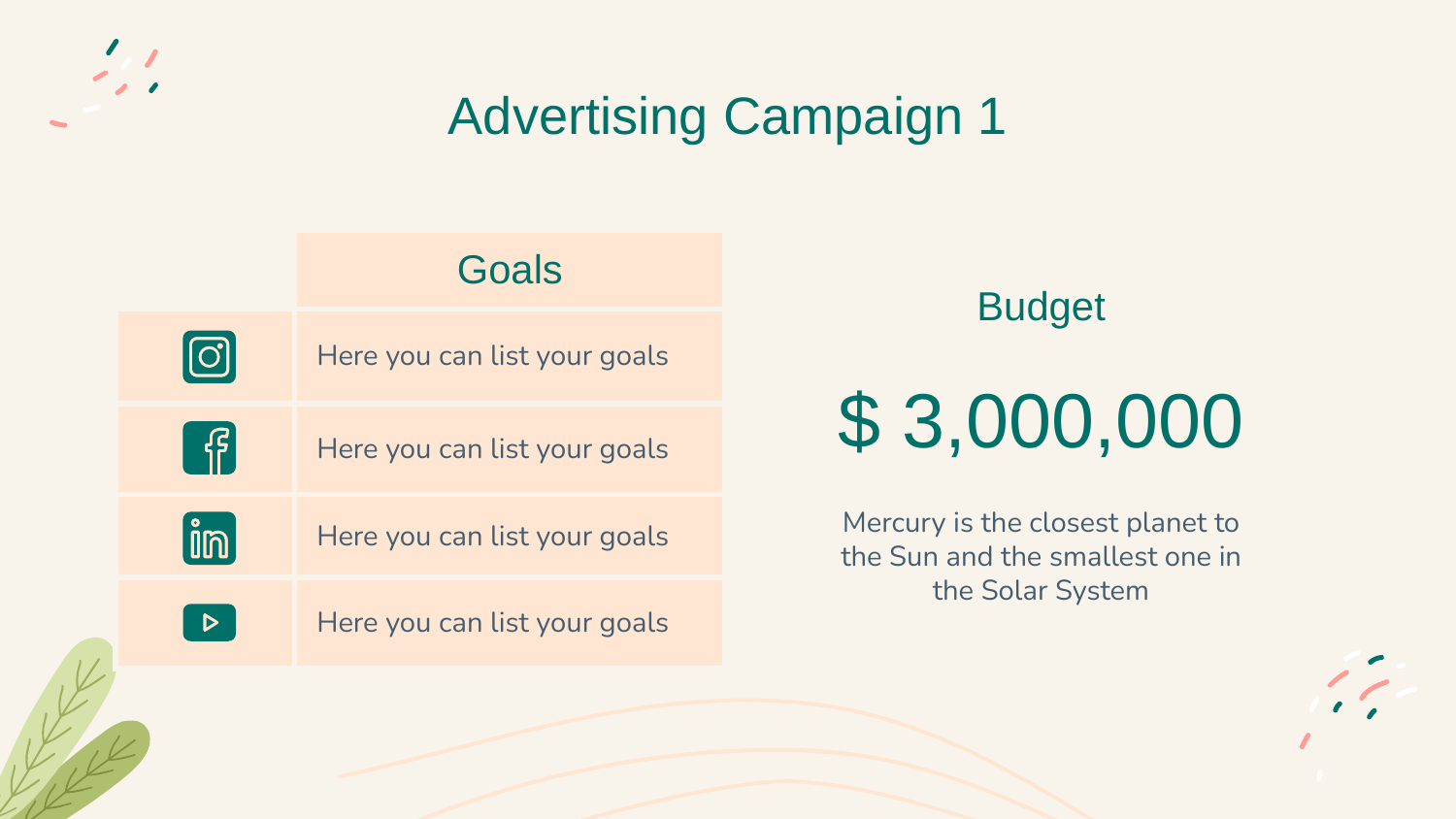

# Advertising Campaign 1
|  | Goals |
| --- | --- |
|  | Here you can list your goals |
|  | Here you can list your goals |
|  | Here you can list your goals |
|  | Here you can list your goals |
Budget

$ 3,000,000

Mercury is the closest planet to the Sun and the smallest one in the Solar System